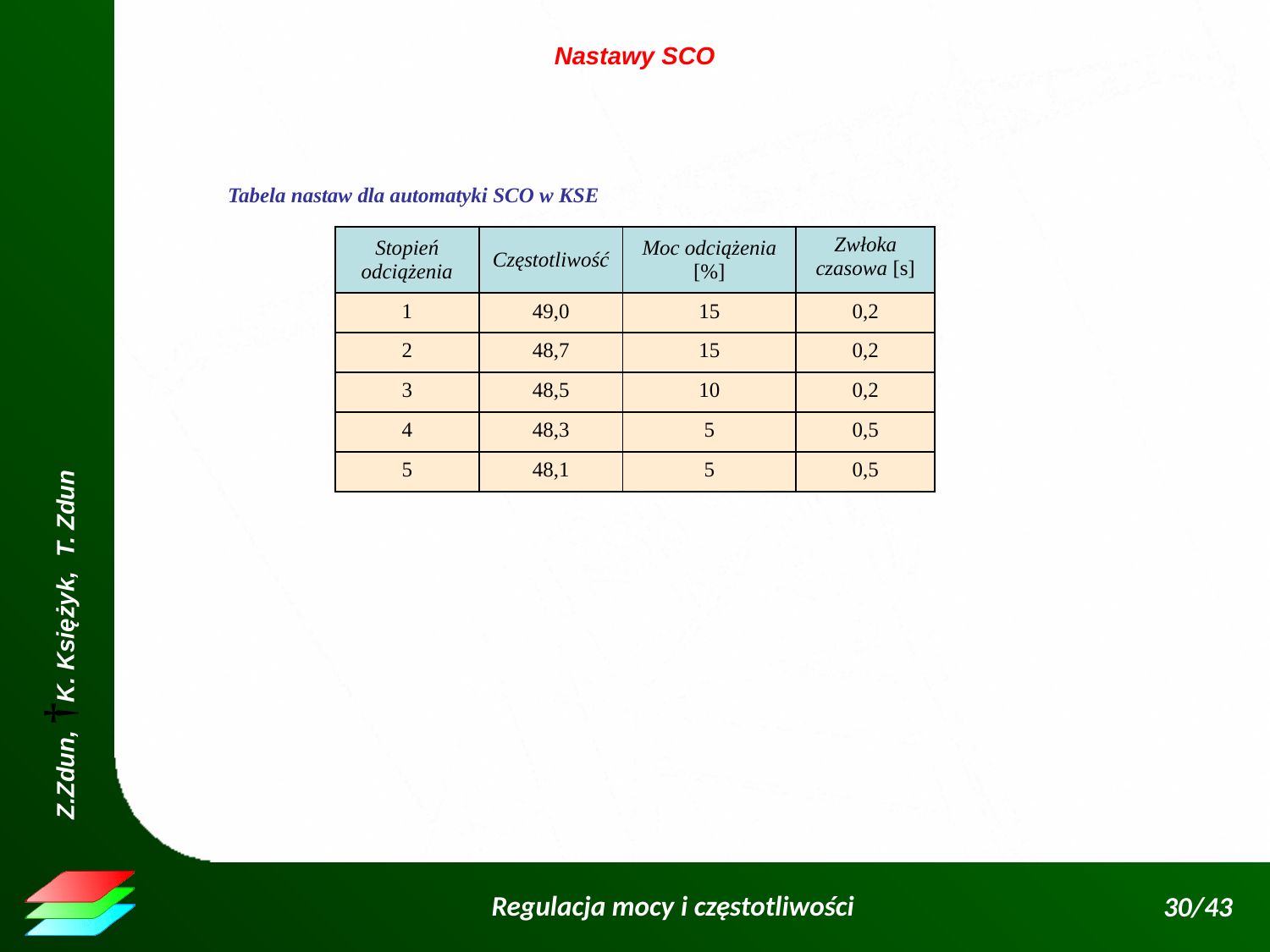

Nastawy SCO
Tabela nastaw dla automatyki SCO w KSE
| Stopień odciążenia | Częstotliwość | Moc odciążenia [%] | Zwłoka czasowa [s] |
| --- | --- | --- | --- |
| 1 | 49,0 | 15 | 0,2 |
| 2 | 48,7 | 15 | 0,2 |
| 3 | 48,5 | 10 | 0,2 |
| 4 | 48,3 | 5 | 0,5 |
| 5 | 48,1 | 5 | 0,5 |